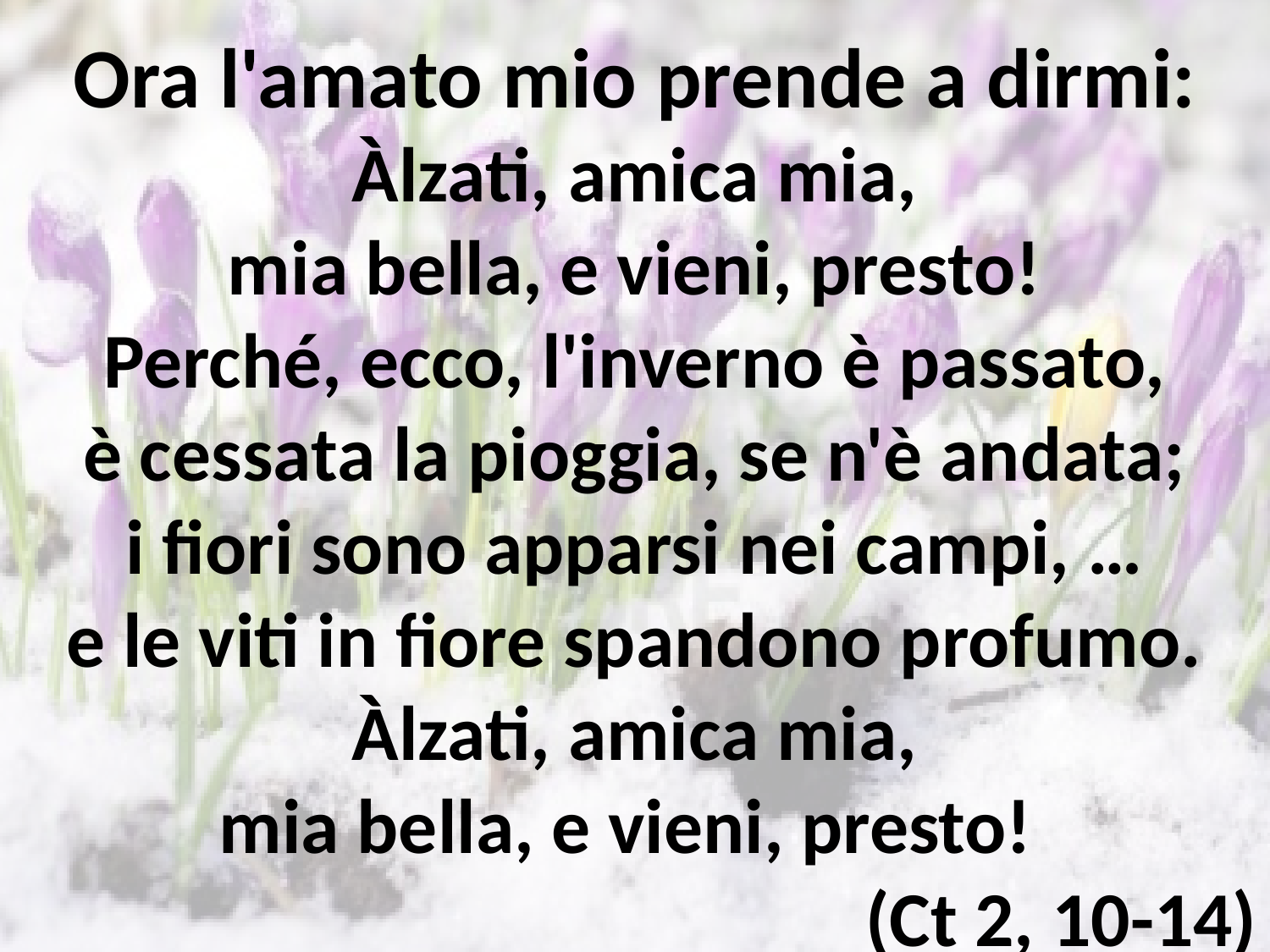

Ora l'amato mio prende a dirmi:
Àlzati, amica mia,
mia bella, e vieni, presto!
Perché, ecco, l'inverno è passato,
è cessata la pioggia, se n'è andata;
i fiori sono apparsi nei campi, …
e le viti in fiore spandono profumo.
Àlzati, amica mia,
mia bella, e vieni, presto!
(Ct 2, 10-14)